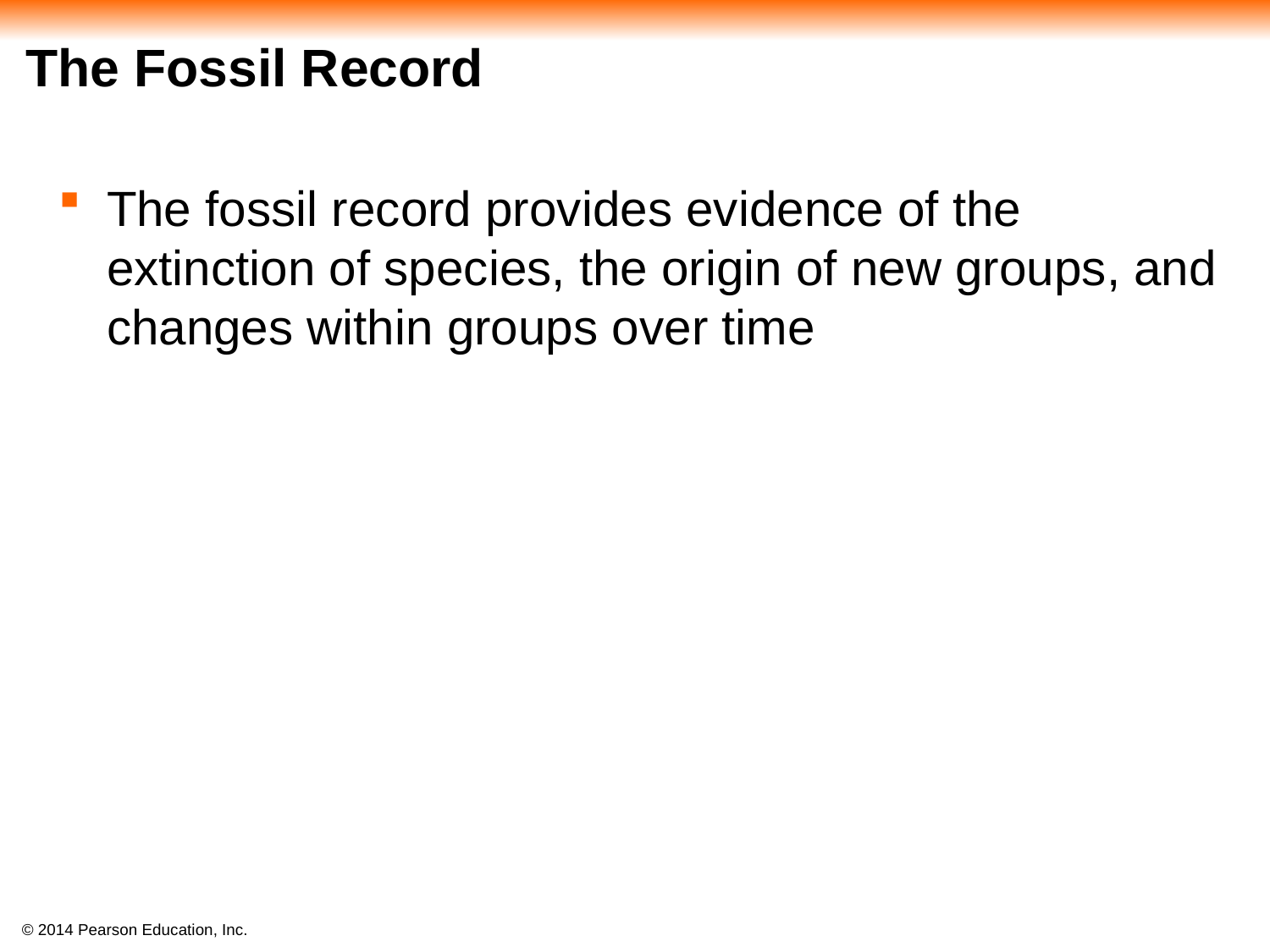

# The Fossil Record
The fossil record provides evidence of the extinction of species, the origin of new groups, and changes within groups over time